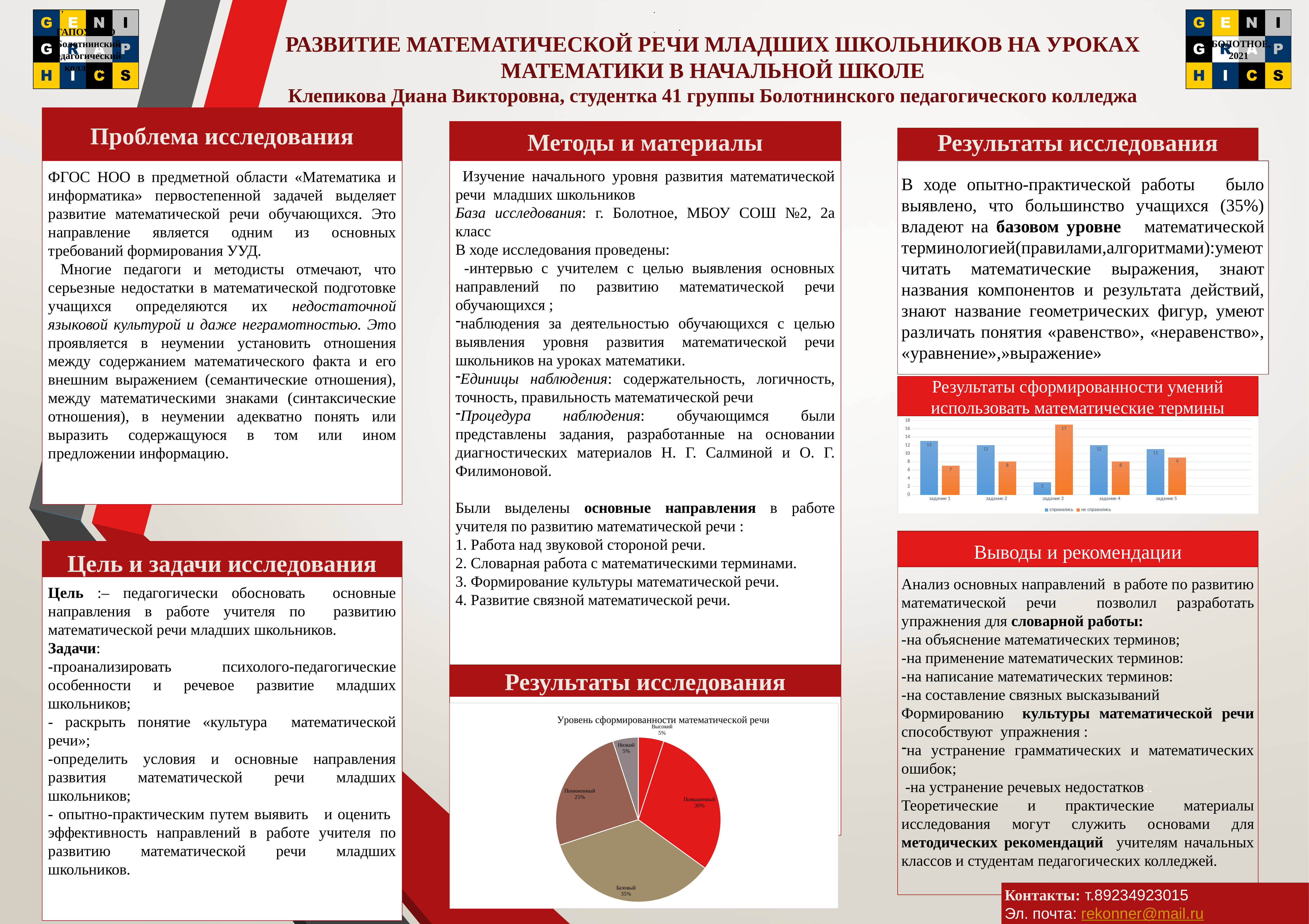

,
и
.
ГАПОУ НСО «Болотнинский педагогический колледж»
Г.БОЛОТНОЕ,
2021
РАЗВИТИЕ МАТЕМАТИЧЕСКОЙ РЕЧИ МЛАДШИХ ШКОЛЬНИКОВ НА УРОКАХ МАТЕМАТИКИ В НАЧАЛЬНОЙ ШКОЛЕ
Клепикова Диана Викторовна, студентка 41 группы Болотнинского педагогического колледжа
.
.
Проблема исследования
Методы и материалы

Результаты исследования

 Изучение начального уровня развития математической речи  младших школьников
База исследования: г. Болотное, МБОУ СОШ №2, 2а класс
В ходе исследования проведены:
 -интервью с учителем с целью выявления основных направлений по развитию математической речи обучающихся ;
наблюдения за деятельностью обучающихся с целью выявления уровня развития математической речи школьников на уроках математики.
Единицы наблюдения: содержательность, логичность, точность, правильность математической речи
Процедура наблюдения: обучающимся были представлены задания, разработанные на основании диагностических материалов Н. Г. Салминой и О. Г. Филимоновой.

Были выделены основные направления в работе учителя по развитию математической речи :
1. Работа над звуковой стороной речи.
2. Словарная работа с математическими терминами.
3. Формирование культуры математической речи.
4. Развитие связной математической речи.

ФГОС НОО в предметной области «Математика и информатика» первостепенной задачей выделяет развитие математической речи обучающихся. Это направление является одним из основных требований формирования УУД.
 Многие педагоги и методисты отмечают, что серьезные недостатки в математической подготовке учащихся определяются их недостаточной языковой культурой и даже неграмотностью. Это проявляется в неумении установить отношения между содержанием математического факта и его внешним выражением (семантические отношения), между математическими знаками (синтаксические отношения), в неумении адекватно понять или выразить содержащуюся в том или ином предложении информацию.

В ходе опытно-практической работы   было выявлено, что большинство учащихся (35%) владеют на базовом уровне   математической терминологией(правилами,алгоритмами):умеют читать математические выражения, знают названия компонентов и результата действий, знают название геометрических фигур, умеют различать понятия «равенство», «неравенство», «уравнение»,»выражение»
Результаты сформированности умений использовать математические термины

### Chart

| Category | справились | не справились |
|---|---|---|
| задание 1 | 13.0 | 7.0 |
| задание 2 | 12.0 | 8.0 |
| задание 3 | 3.0 | 17.0 |
| задание 4 | 12.0 | 8.0 |
| задание 5 | 11.0 | 9.0 |
Выводы и рекомендации

Цель и задачи исследования

Анализ основных направлений  в работе по развитию математической речи  позволил разработать упражнения для словарной работы:
-на объяснение математических терминов;
-на применение математических терминов:
-на написание математических терминов:
-на составление связных высказываний
Формированию  культуры математической речи способствуют  упражнения :
на устранение грамматических и математических ошибок;
 -на устранение речевых недостатков:.
Теоретические и практические материалы исследования могут служить основами для методических рекомендаций  учителям начальных классов и студентам педагогических колледжей.

Цель :– педагогически обосновать  основные направления в работе учителя по  развитию математической речи младших школьников.
Задачи:
-проанализировать психолого-педагогические особенности и речевое развитие младших школьников;
- раскрыть понятие «культура  математической речи»;
-определить условия и основные направления развития математической речи младших школьников;
- опытно-практическим путем выявить   и оценить  эффективность направлений в работе учителя по развитию математической речи младших школьников.

Результаты исследования

### Chart: Уровень сформированности математической речи

| Category | Уровни |
|---|---|
| Высокий | 1.0 |
| Повышенный | 6.0 |
| Базовый | 7.0 |
| Пониженный | 5.0 |
| Низкий | 1.0 |
Рис. 2. Название рисунка 2

Контакты: т.89234923015
Эл. почта: rekonner@mail.ru